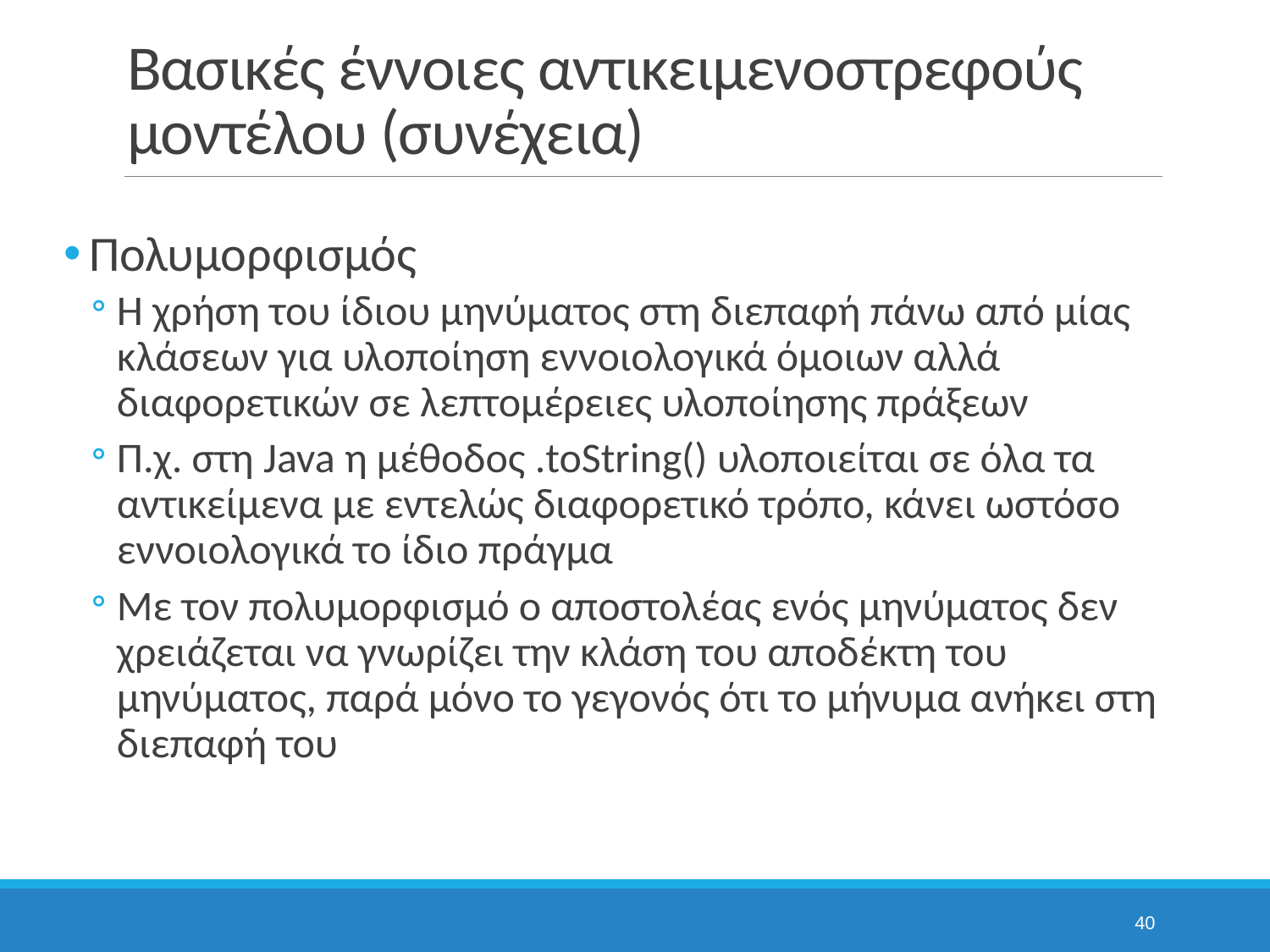

# Βασικές έννοιες αντικειμενοστρεφούς μοντέλου (συνέχεια)
Πολυμορφισμός
Η χρήση του ίδιου μηνύματος στη διεπαφή πάνω από μίας κλάσεων για υλοποίηση εννοιολογικά όμοιων αλλά διαφορετικών σε λεπτομέρειες υλοποίησης πράξεων
Π.χ. στη Java η μέθοδος .toString() υλοποιείται σε όλα τα αντικείμενα με εντελώς διαφορετικό τρόπο, κάνει ωστόσο εννοιολογικά το ίδιο πράγμα
Με τον πολυμορφισμό ο αποστολέας ενός μηνύματος δεν χρειάζεται να γνωρίζει την κλάση του αποδέκτη του μηνύματος, παρά μόνο το γεγονός ότι το μήνυμα ανήκει στη διεπαφή του
40